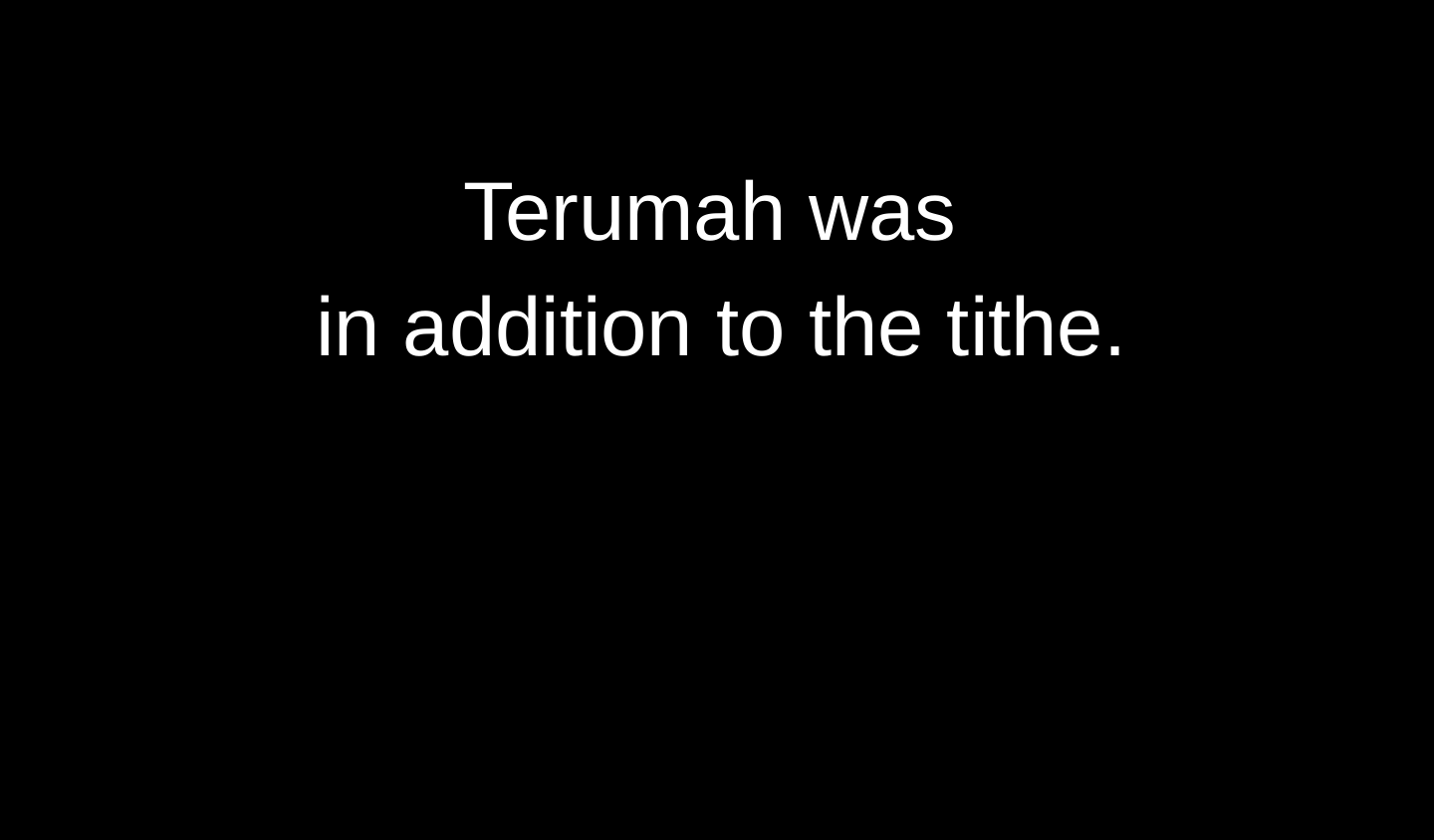

Terumah was
in addition to the tithe.